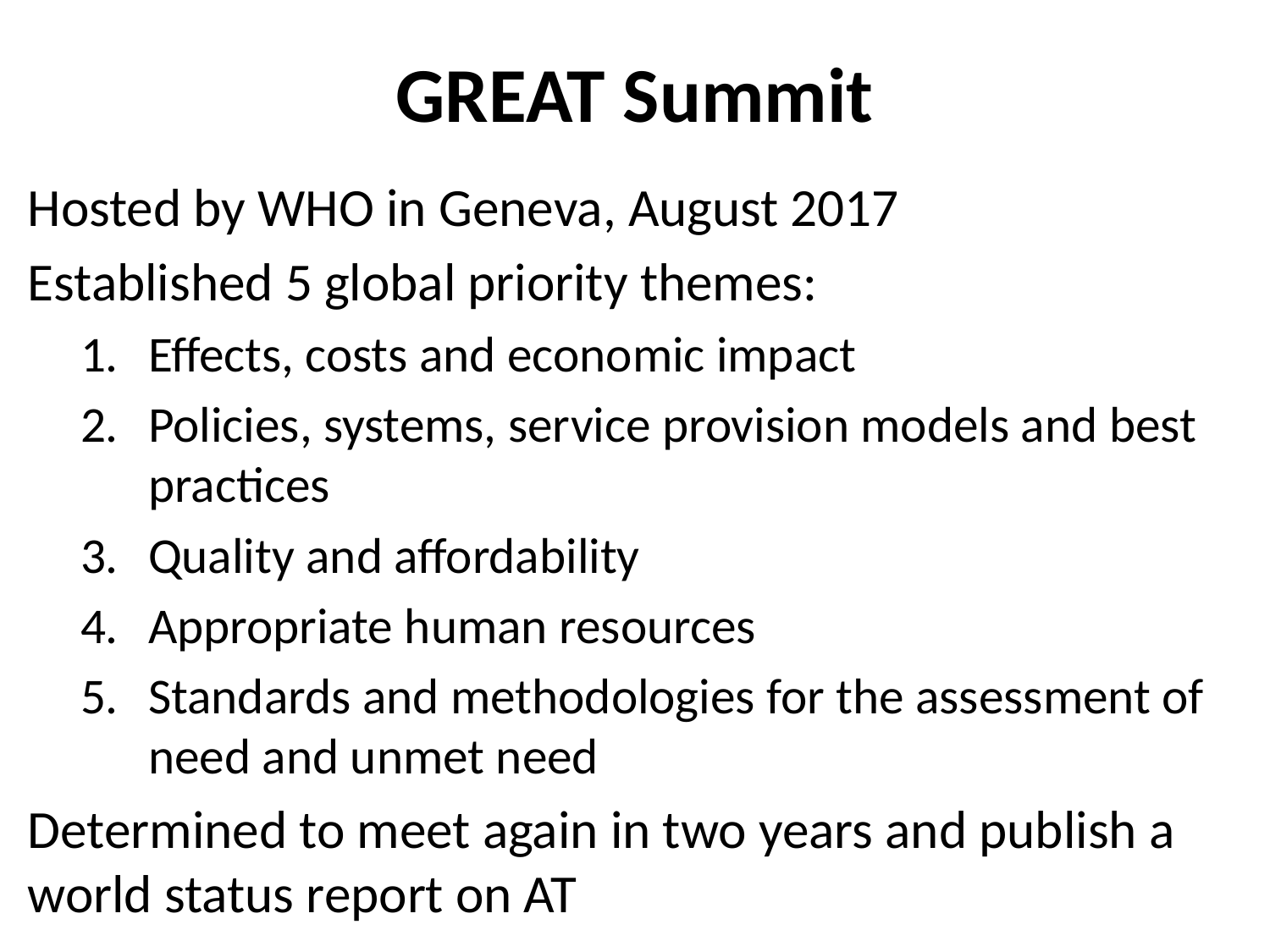

# GREAT Summit
Hosted by WHO in Geneva, August 2017
Established 5 global priority themes:
Effects, costs and economic impact
Policies, systems, service provision models and best practices
Quality and affordability
Appropriate human resources
Standards and methodologies for the assessment of need and unmet need
Determined to meet again in two years and publish a world status report on AT